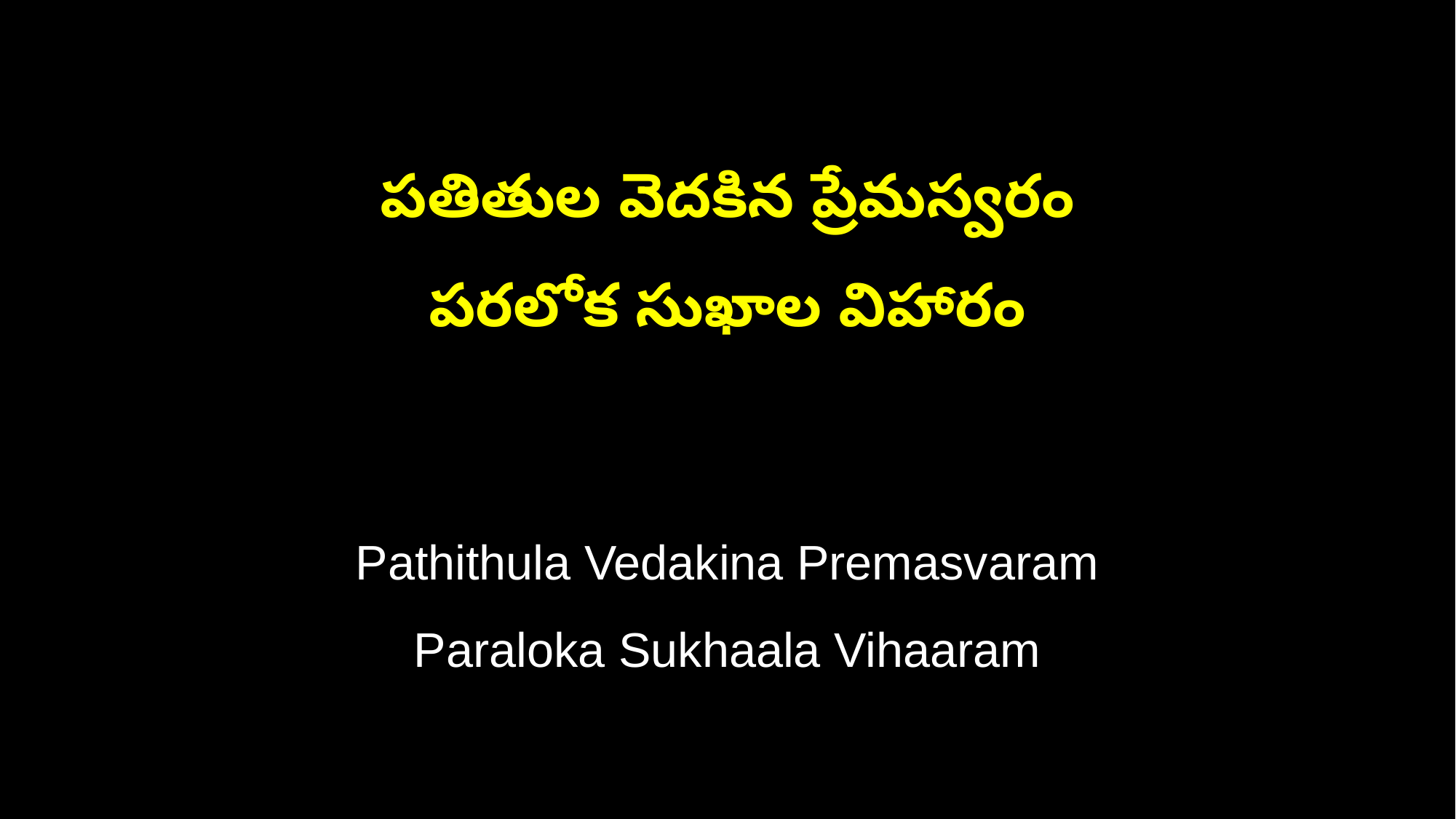

పతితుల వెదకిన ప్రేమస్వరం
పరలోక సుఖాల విహారం
Pathithula Vedakina Premasvaram
Paraloka Sukhaala Vihaaram